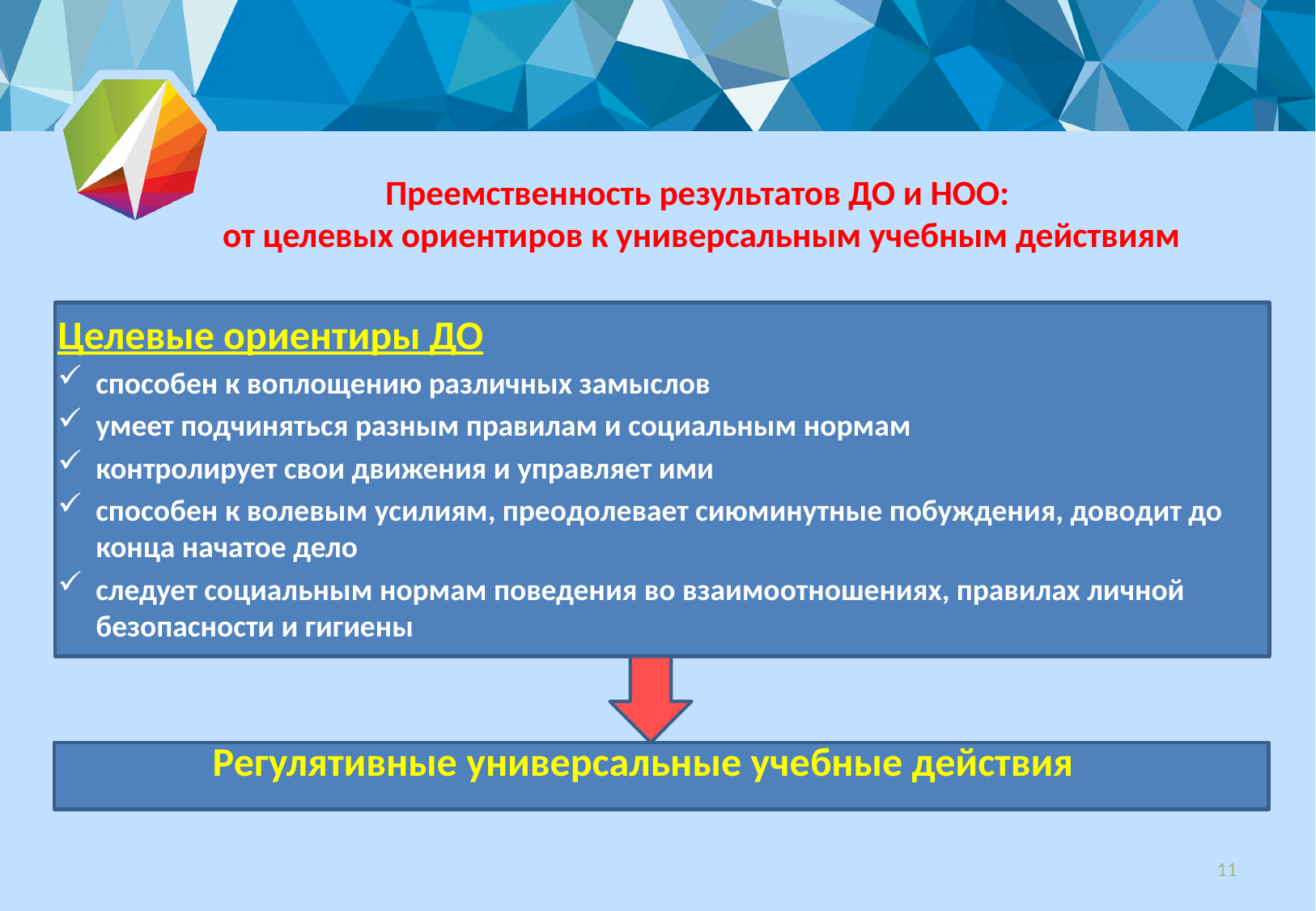

# Преемственность результатов ДО и НОО: от целевых ориентиров к универсальным учебным действиям
Целевые ориентиры ДО
способен к воплощению различных замыслов
умеет подчиняться разным правилам и социальным нормам
контролирует свои движения и управляет ими
способен к волевым усилиям, преодолевает сиюминутные побуждения, доводит до конца начатое дело
следует социальным нормам поведения во взаимоотношениях, правилах личной безопасности и гигиены

Регулятивные универсальные учебные действия

11